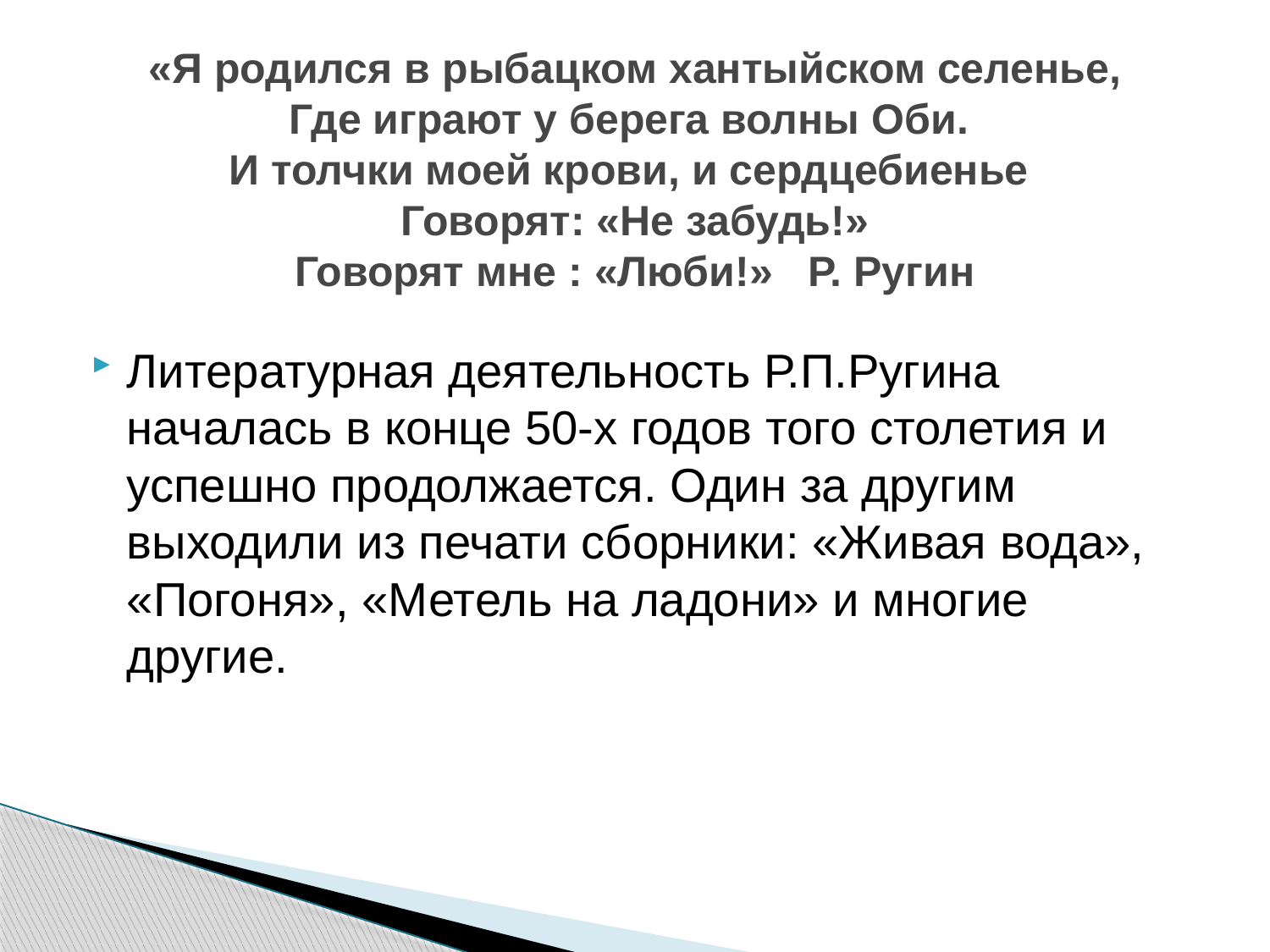

# «Я родился в рыбацком хантыйском селенье, Где играют у берега волны Оби. И толчки моей крови, и сердцебиенье Говорят: «Не забудь!» Говорят мне : «Люби!»   Р. Ругин

Литературная деятельность Р.П.Ругина началась в конце 50-х годов того столетия и успешно продолжается. Один за другим выходили из печати сборники: «Живая вода», «Погоня», «Метель на ладони» и многие другие.